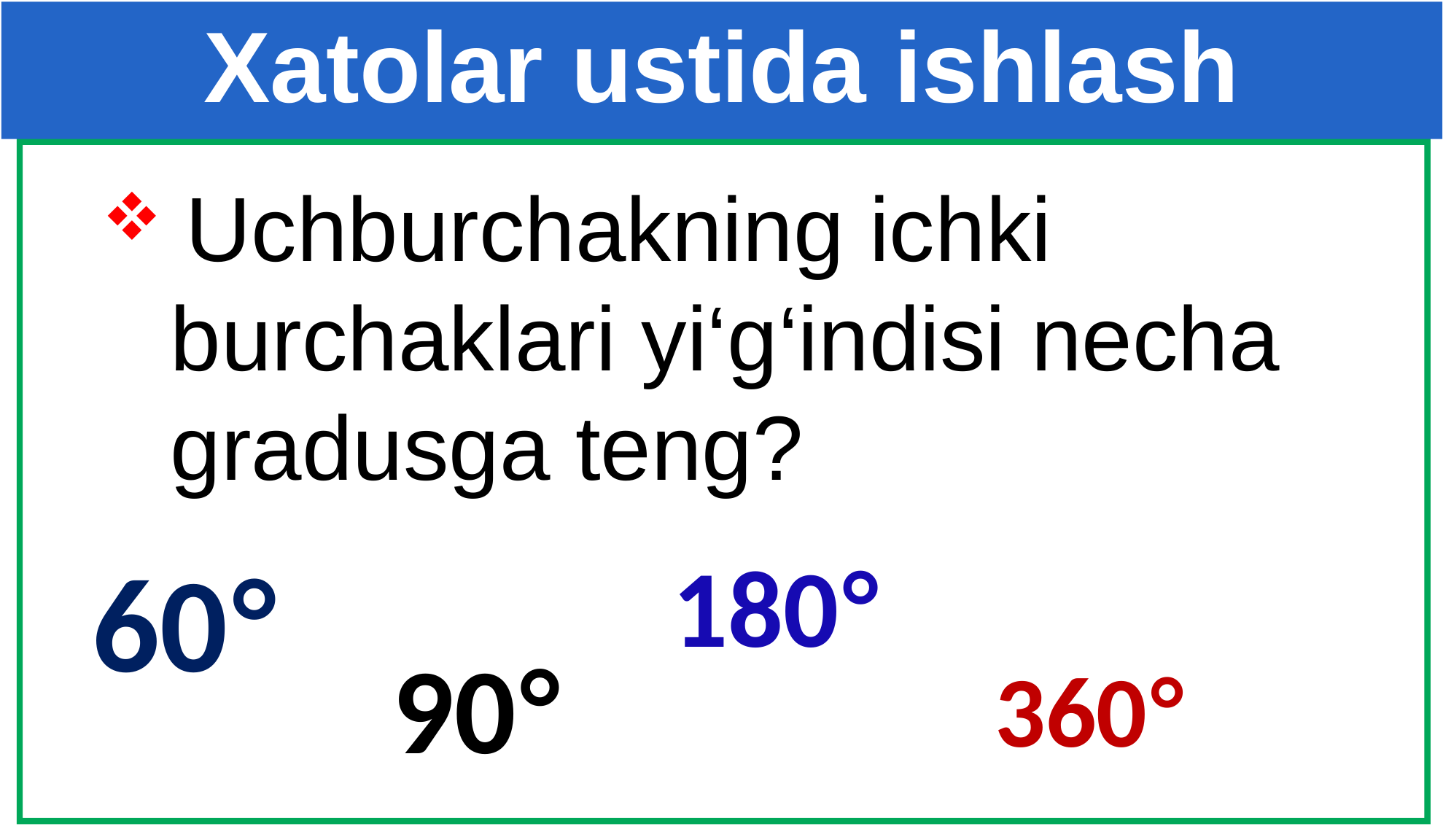

Xatolar ustida ishlash
 Uchburchakning ichki burchaklari yi‘g‘indisi necha gradusga teng?
60°
180°
90°
360°